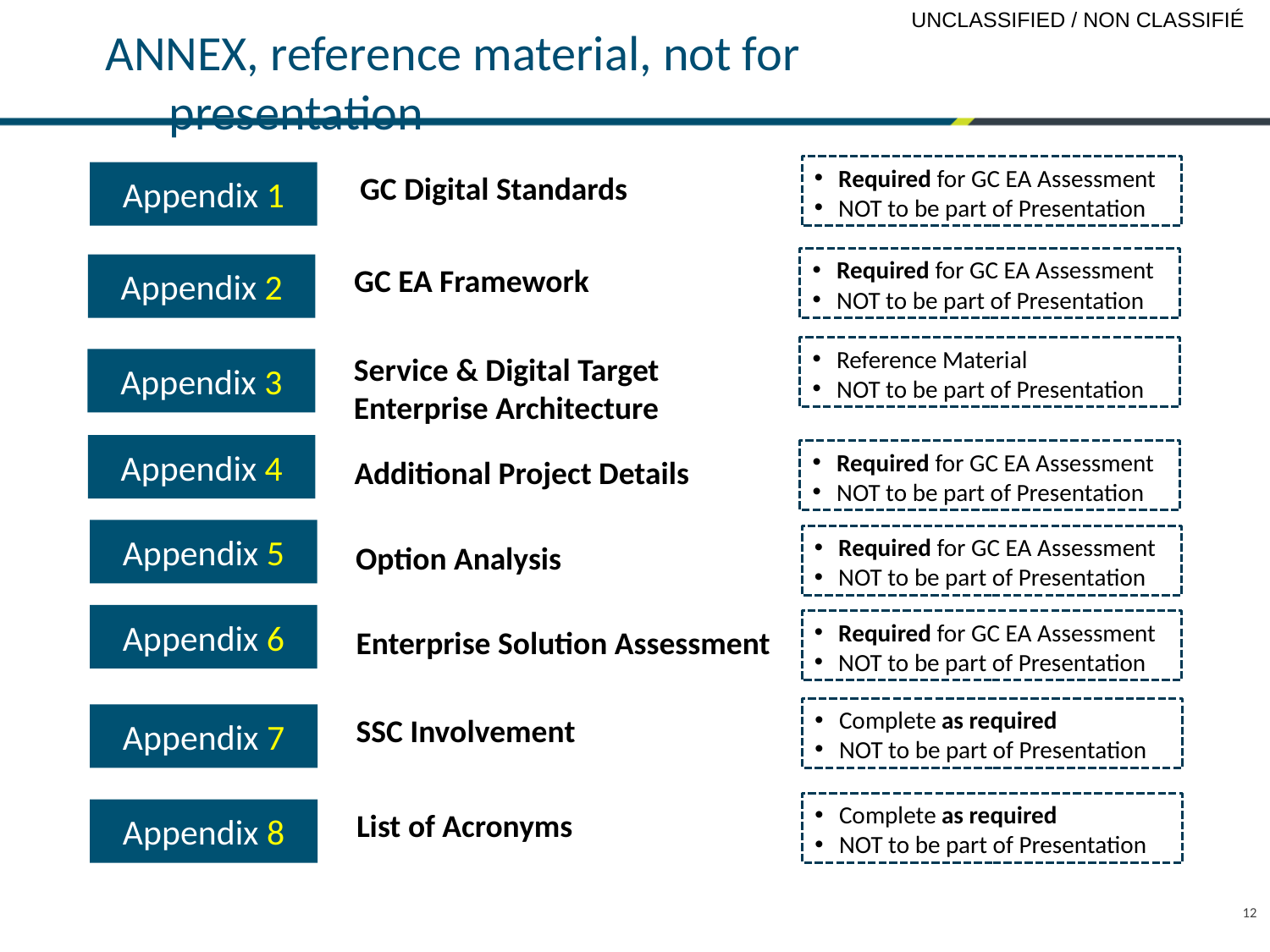

# ANNEX, reference material, not for presentation

Required for GC EA Assessment
NOT to be part of Presentation
Appendix 1
GC Digital Standards

Required for GC EA Assessment
NOT to be part of Presentation
Appendix 2
GC EA Framework

Reference Material
NOT to be part of Presentation
Service & Digital Target
Enterprise Architecture
Appendix 3
Appendix 4

Required for GC EA Assessment
NOT to be part of Presentation
Additional Project Details
Appendix 5

Required for GC EA Assessment
NOT to be part of Presentation
Option Analysis
Appendix 6

Required for GC EA Assessment
NOT to be part of Presentation
Enterprise Solution Assessment

Complete as required
NOT to be part of Presentation
SSC Involvement
Appendix 7

Complete as required
NOT to be part of Presentation
List of Acronyms
Appendix 8
12